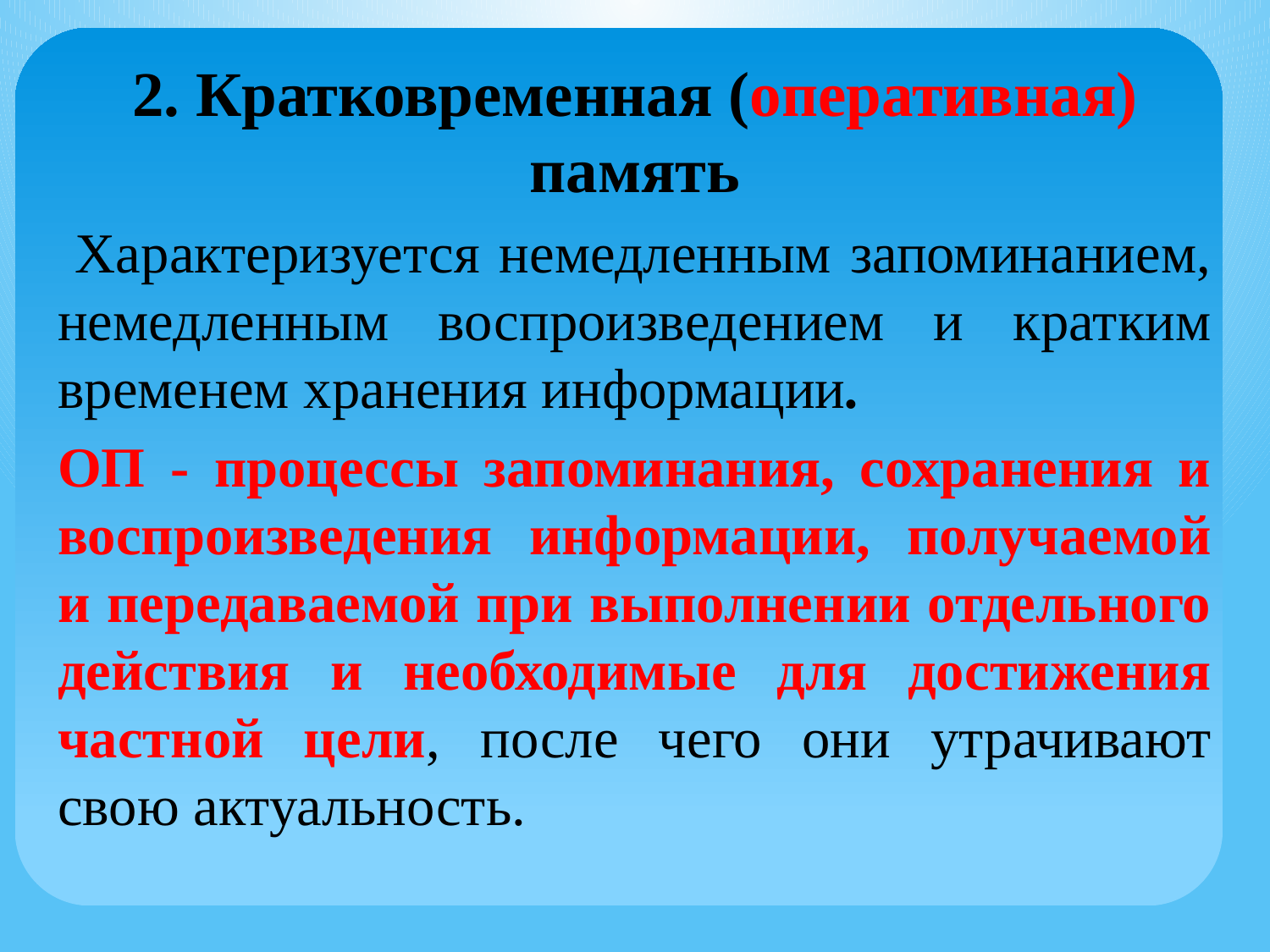

2. Кратковременная (оперативная) память
 Характеризуется немедленным запоминанием, немедленным воспроизведением и кратким временем хранения информации.
ОП - процессы запоминания, сохранения и воспроизведения информации, получаемой и передаваемой при выполнении отдельного действия и необходимые для достижения частной цели, после чего они утрачивают свою актуальность.